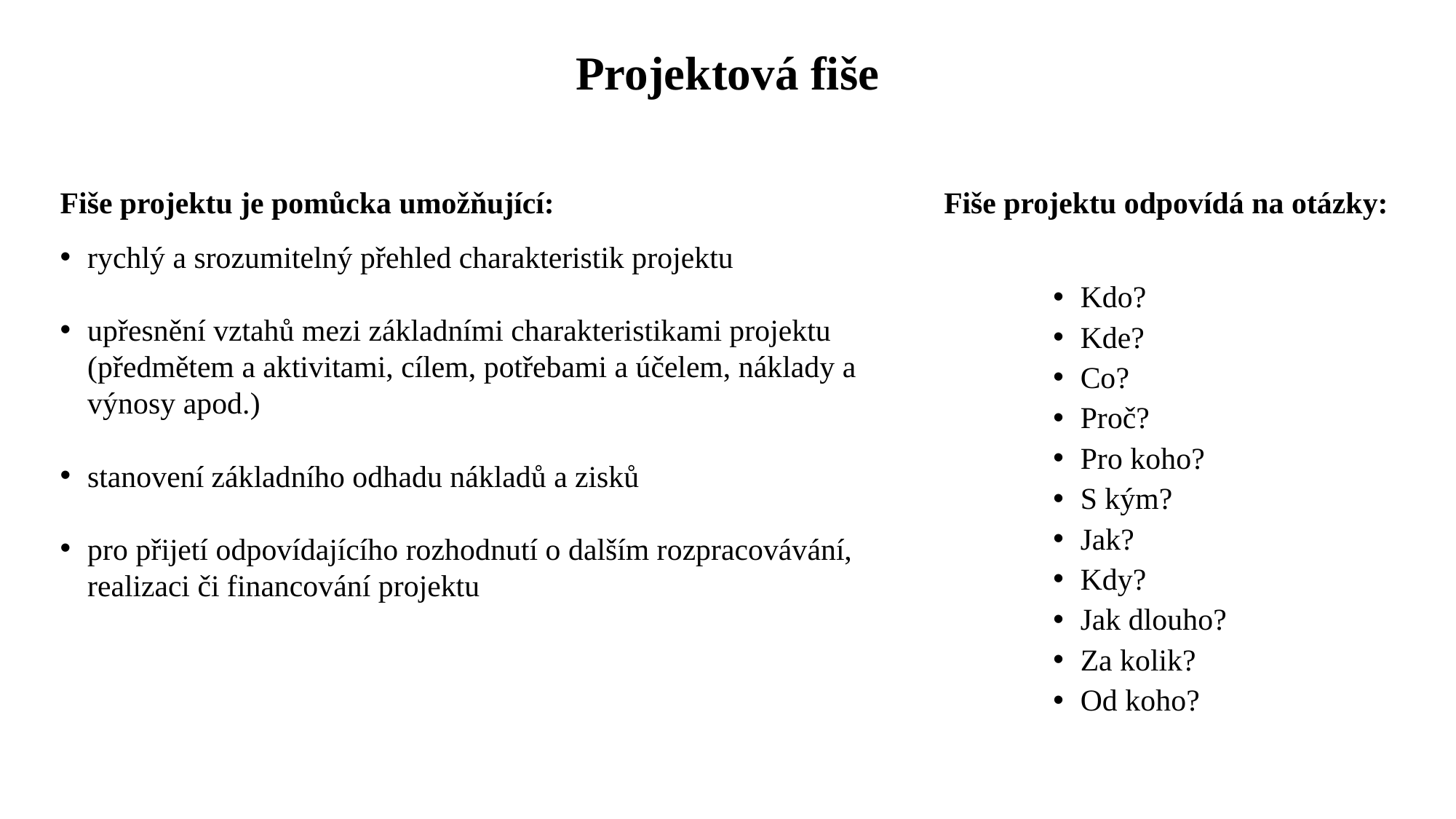

# Projektová fiše

Fiše projektu je pomůcka umožňující:

rychlý a srozumitelný přehled charakteristik projektu

upřesnění vztahů mezi základními charakteristikami projektu (předmětem a aktivitami, cílem, potřebami a účelem, náklady a výnosy apod.)

stanovení základního odhadu nákladů a zisků

pro přijetí odpovídajícího rozhodnutí o dalším rozpracovávání, realizaci či financování projektu

Fiše projektu odpovídá na otázky:

Kdo?
Kde?
Co?
Proč?
Pro koho?
S kým?
Jak?
Kdy?
Jak dlouho?
Za kolik?
Od koho?